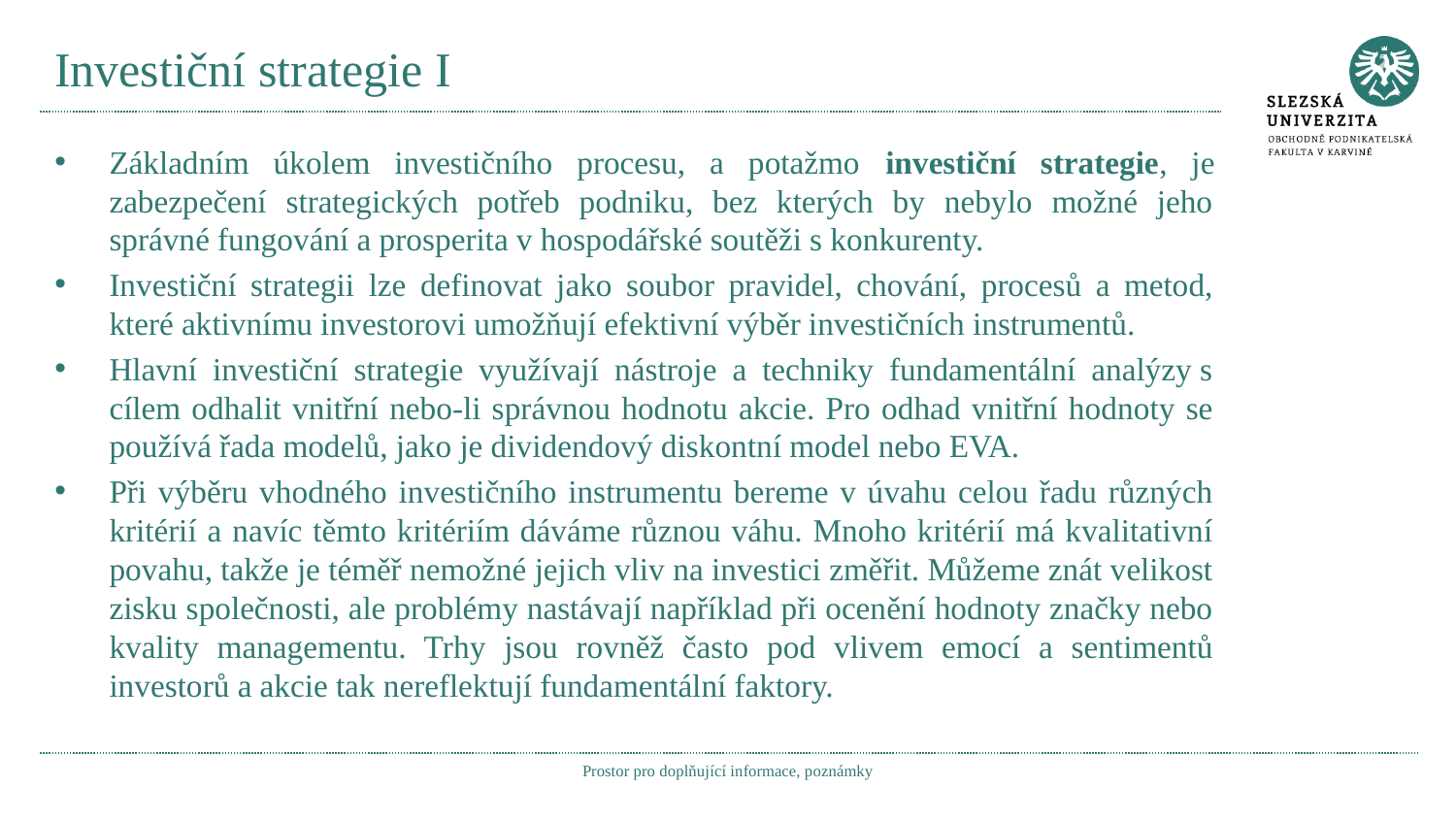

# Investiční strategie I
Základním úkolem investičního procesu, a potažmo investiční strategie, je zabezpečení strategických potřeb podniku, bez kterých by nebylo možné jeho správné fungování a prosperita v hospodářské soutěži s konkurenty.
Investiční strategii lze definovat jako soubor pravidel, chování, procesů a metod, které aktivnímu investorovi umožňují efektivní výběr investičních instrumentů.
Hlavní investiční strategie využívají nástroje a techniky fundamentální analýzy s cílem odhalit vnitřní nebo-li správnou hodnotu akcie. Pro odhad vnitřní hodnoty se používá řada modelů, jako je dividendový diskontní model nebo EVA.
Při výběru vhodného investičního instrumentu bereme v úvahu celou řadu různých kritérií a navíc těmto kritériím dáváme různou váhu. Mnoho kritérií má kvalitativní povahu, takže je téměř nemožné jejich vliv na investici změřit. Můžeme znát velikost zisku společnosti, ale problémy nastávají například při ocenění hodnoty značky nebo kvality managementu. Trhy jsou rovněž často pod vlivem emocí a sentimentů investorů a akcie tak nereflektují fundamentální faktory.
Prostor pro doplňující informace, poznámky